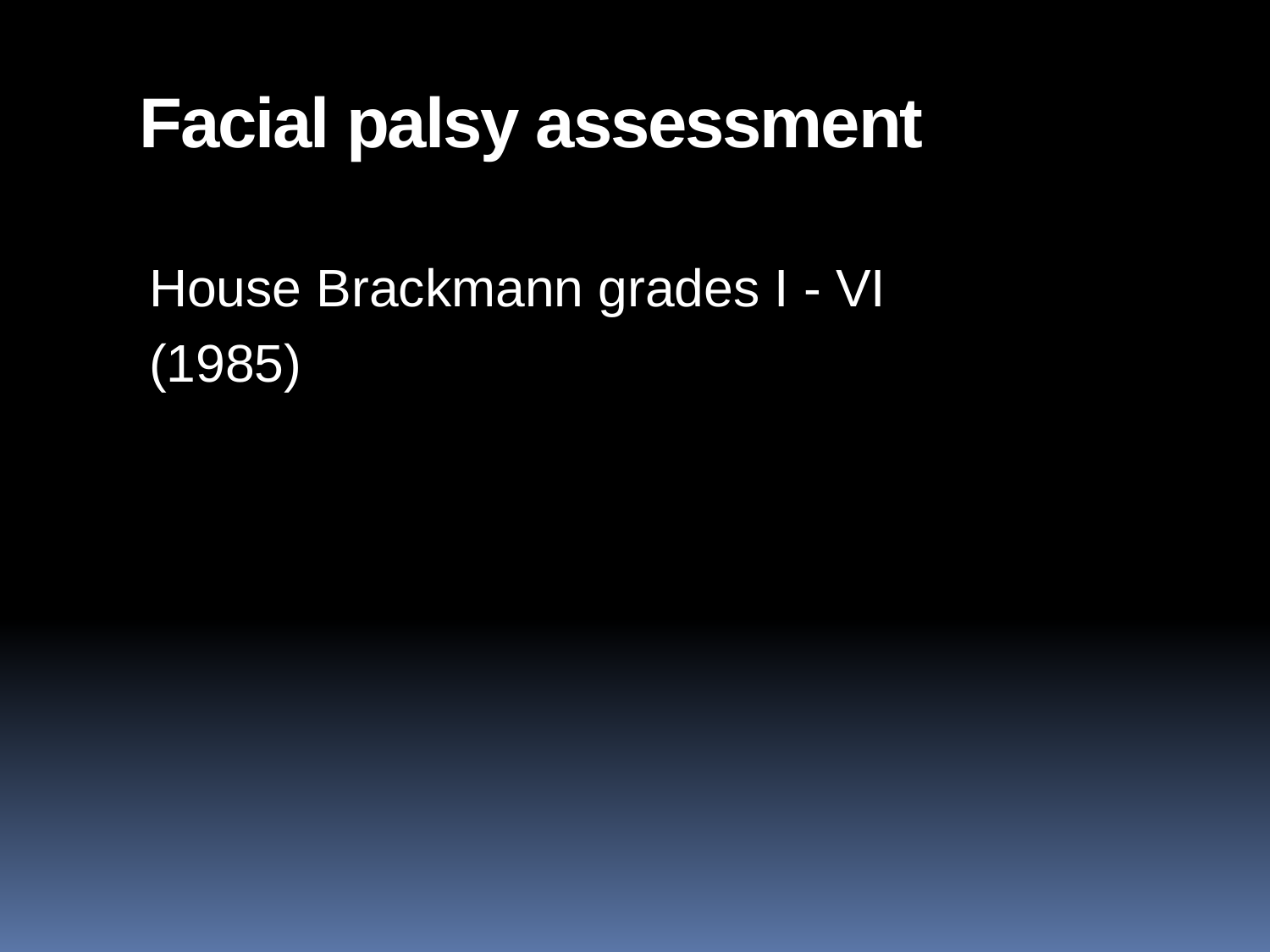

# Facial palsy assessment
House Brackmann grades I - VI
(1985)